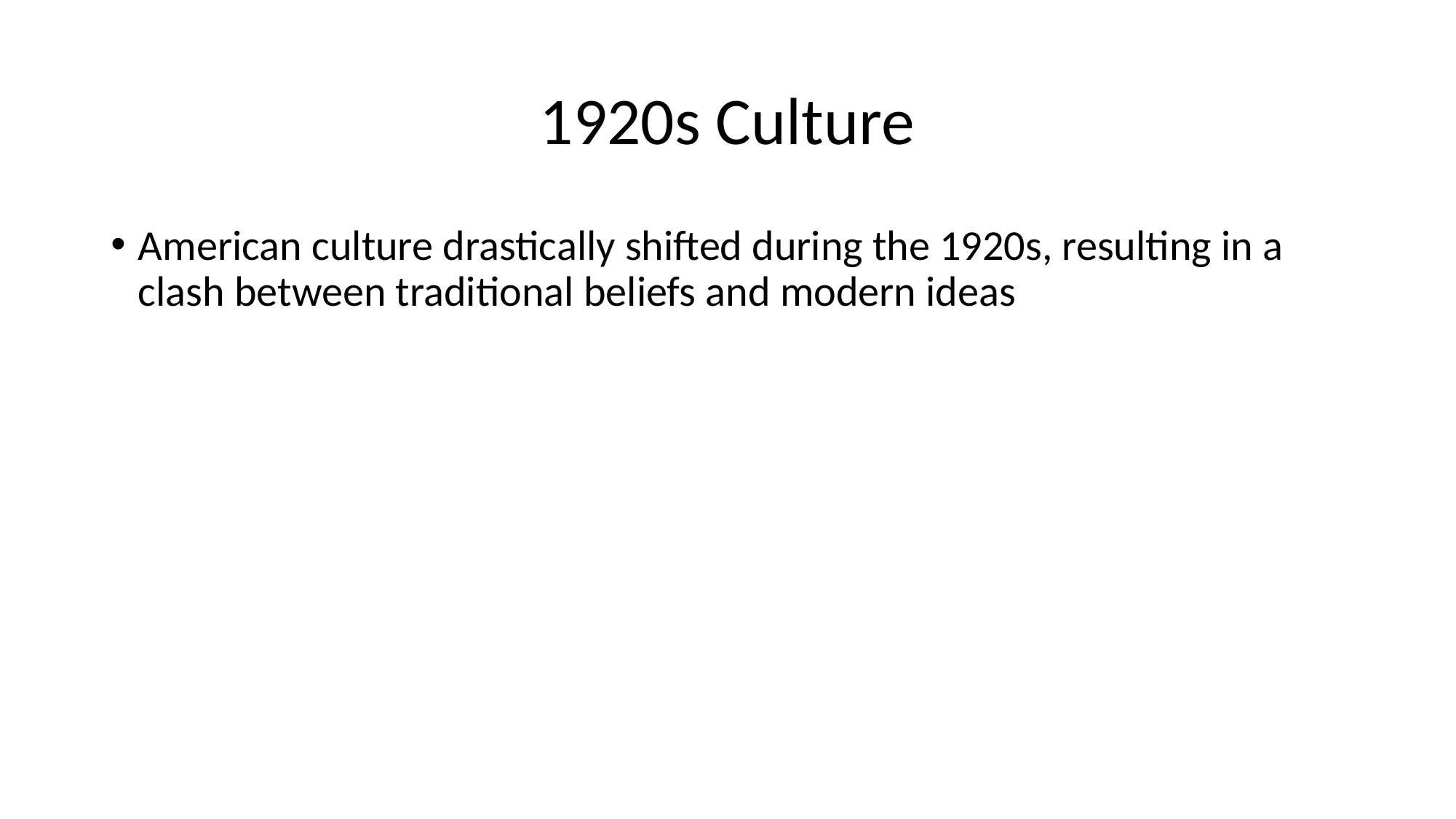

# 1920s Culture
American culture drastically shifted during the 1920s, resulting in a clash between traditional beliefs and modern ideas